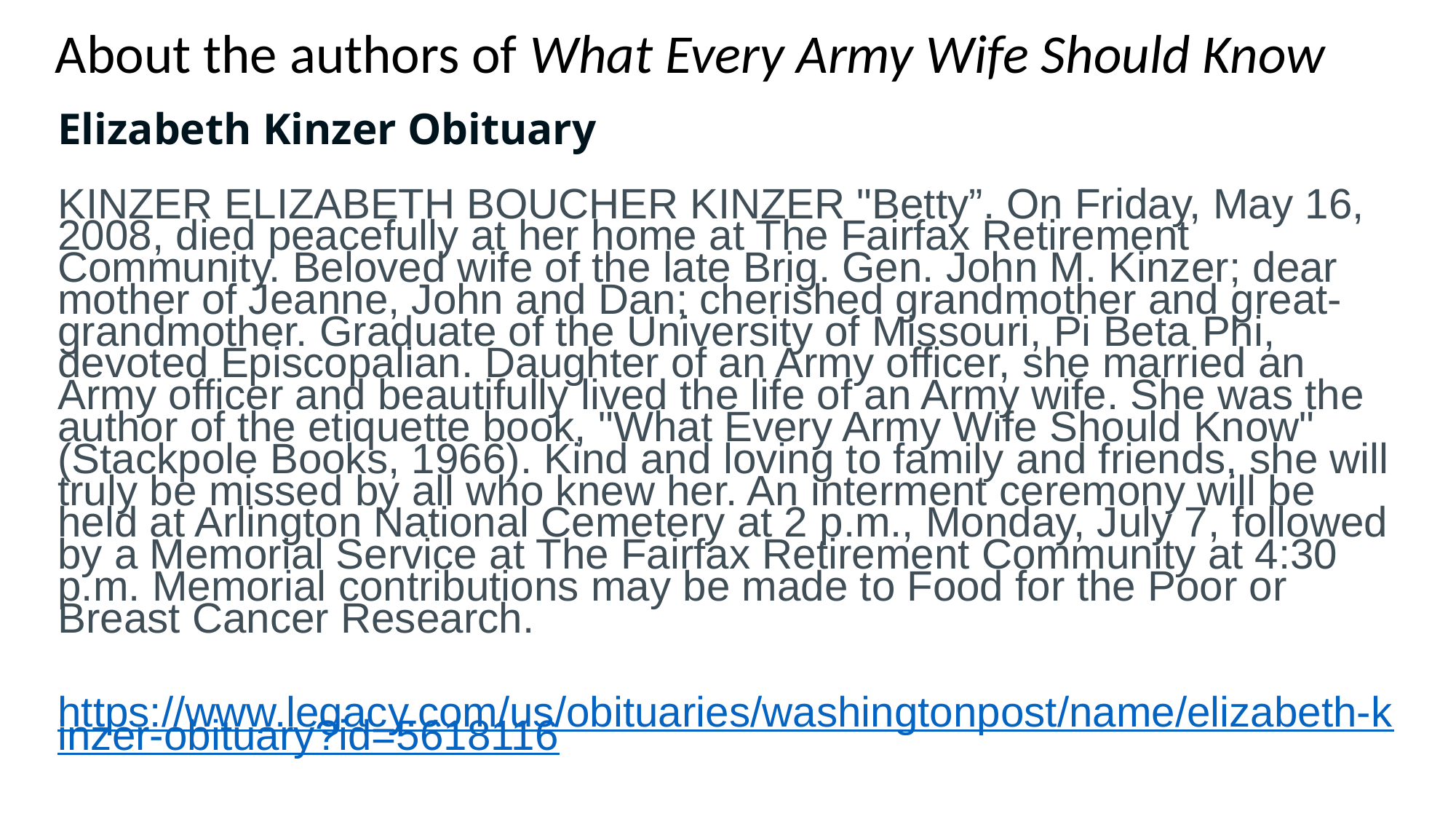

# About the authors of What Every Army Wife Should Know
Elizabeth Kinzer Obituary
KINZER ELIZABETH BOUCHER KINZER "Betty”. On Friday, May 16, 2008, died peacefully at her home at The Fairfax Retirement Community. Beloved wife of the late Brig. Gen. John M. Kinzer; dear mother of Jeanne, John and Dan; cherished grandmother and great-grandmother. Graduate of the University of Missouri, Pi Beta Phi, devoted Episcopalian. Daughter of an Army officer, she married an Army officer and beautifully lived the life of an Army wife. She was the author of the etiquette book, "What Every Army Wife Should Know" (Stackpole Books, 1966). Kind and loving to family and friends, she will truly be missed by all who knew her. An interment ceremony will be held at Arlington National Cemetery at 2 p.m., Monday, July 7, followed by a Memorial Service at The Fairfax Retirement Community at 4:30 p.m. Memorial contributions may be made to Food for the Poor or Breast Cancer Research.

https://www.legacy.com/us/obituaries/washingtonpost/name/elizabeth-kinzer-obituary?id=5618116